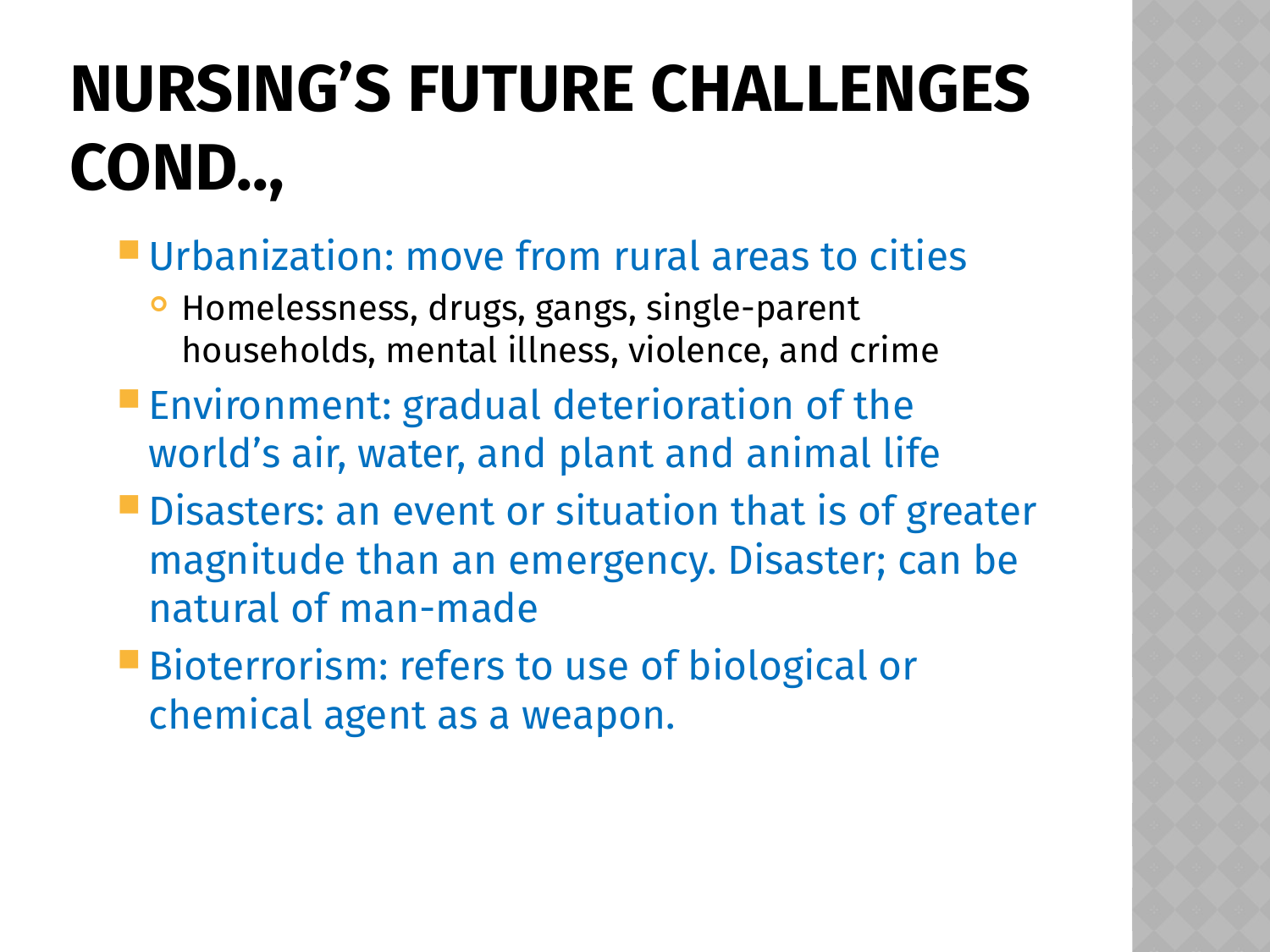

# Nursing’s Future Challenges cond..,
Urbanization: move from rural areas to cities
Homelessness, drugs, gangs, single-parent households, mental illness, violence, and crime
Environment: gradual deterioration of the world’s air, water, and plant and animal life
Disasters: an event or situation that is of greater magnitude than an emergency. Disaster; can be natural of man-made
Bioterrorism: refers to use of biological or chemical agent as a weapon.